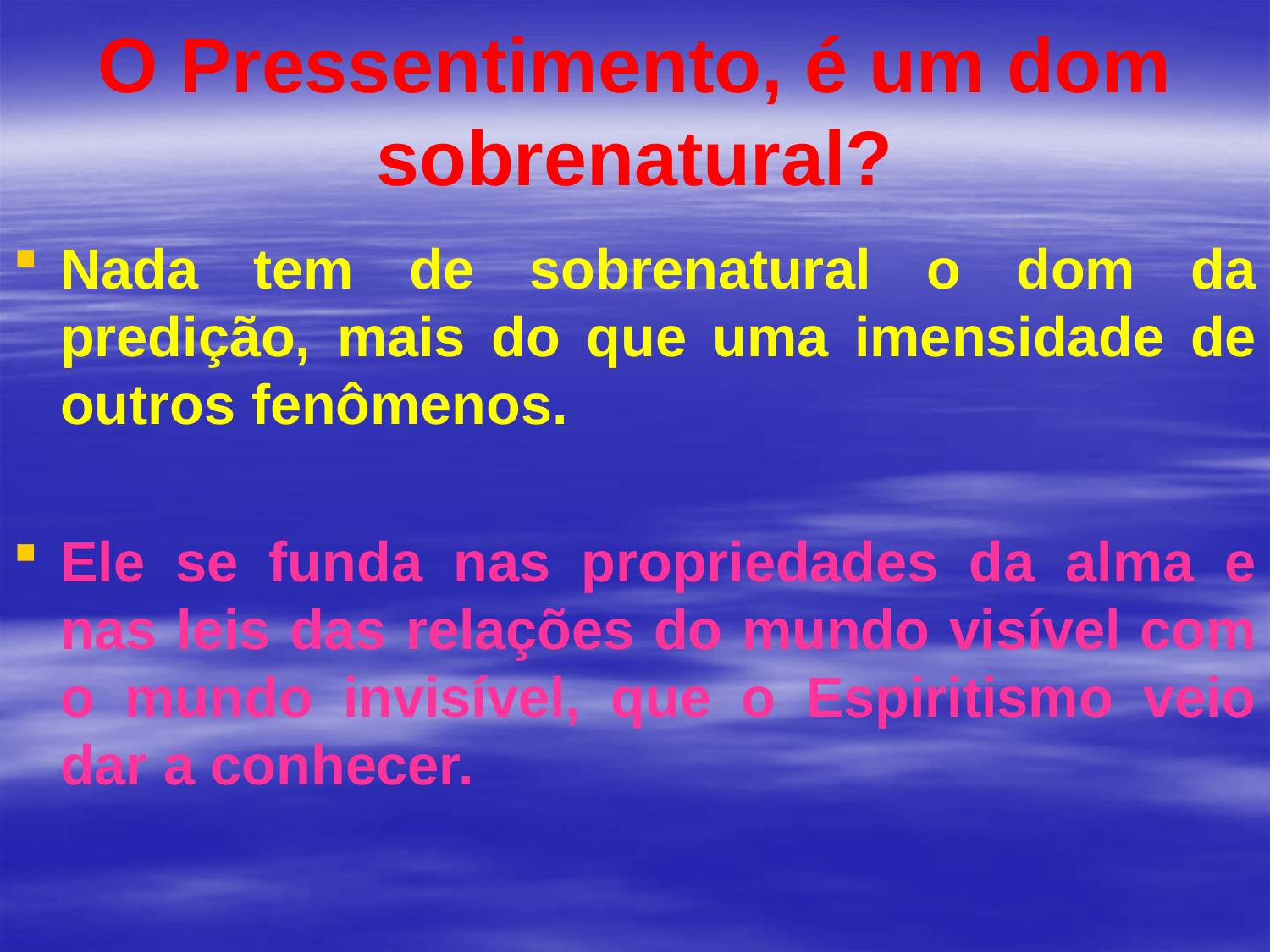

# O Pressentimento, é um dom sobrenatural?
Nada tem de sobrenatural o dom da predição, mais do que uma imensidade de outros fenômenos.

Ele se funda nas propriedades da alma e nas leis das relações do mundo visível com o mundo invisível, que o Espiritismo veio dar a conhecer.